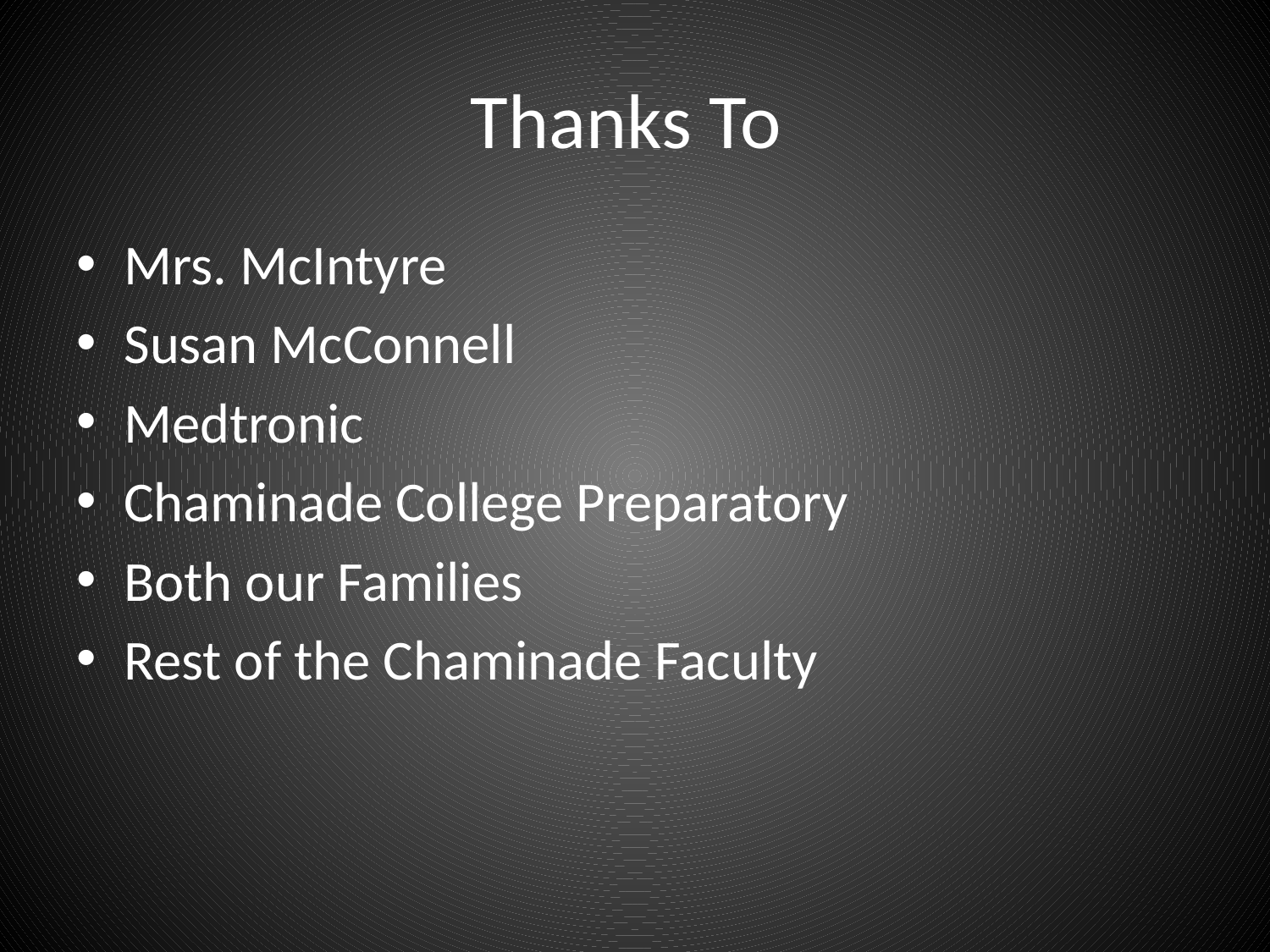

# Thanks To
Mrs. McIntyre
Susan McConnell
Medtronic
Chaminade College Preparatory
Both our Families
Rest of the Chaminade Faculty